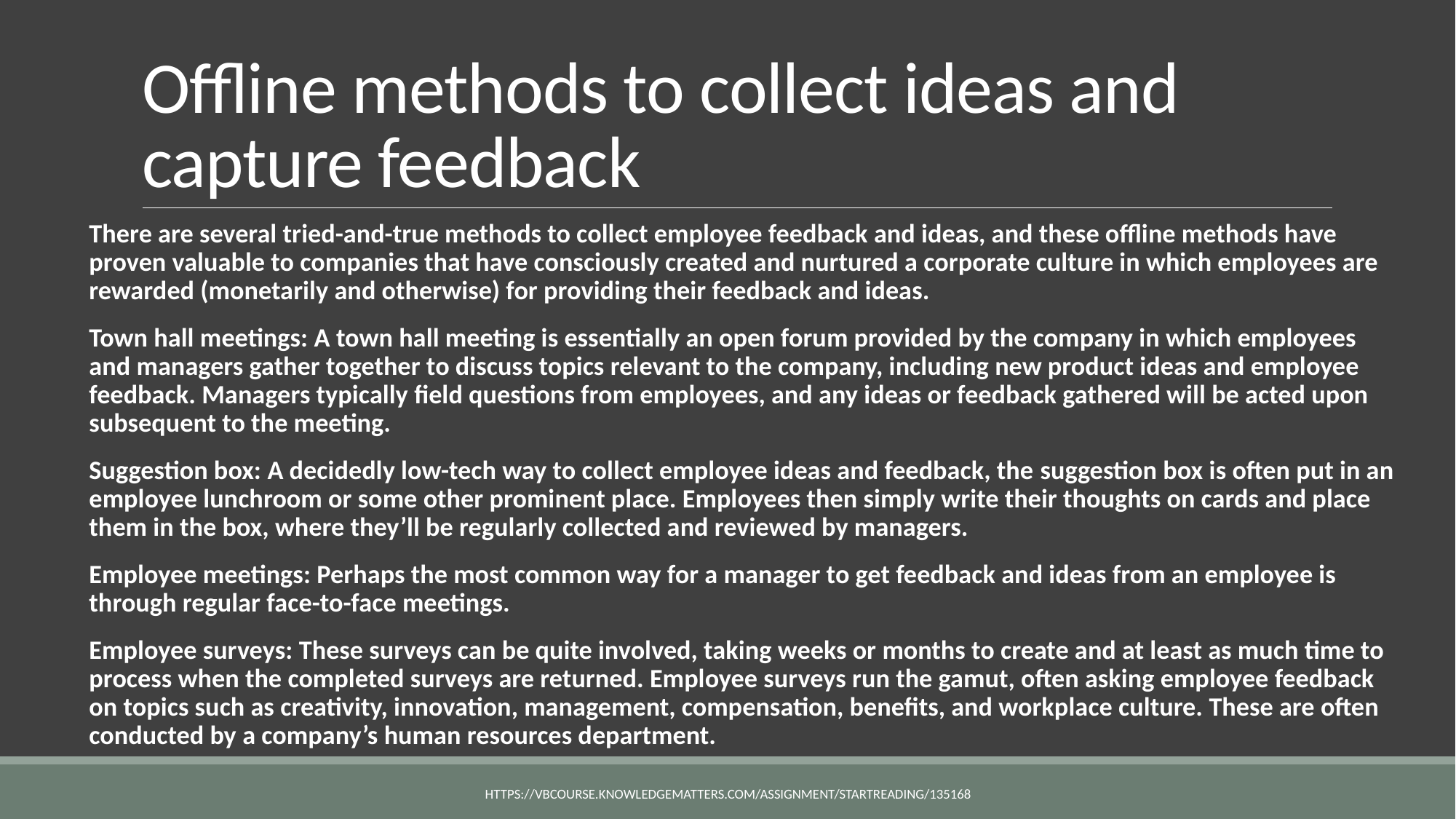

# Offline methods to collect ideas and capture feedback
There are several tried-and-true methods to collect employee feedback and ideas, and these offline methods have proven valuable to companies that have consciously created and nurtured a corporate culture in which employees are rewarded (monetarily and otherwise) for providing their feedback and ideas.
Town hall meetings: A town hall meeting is essentially an open forum provided by the company in which employees and managers gather together to discuss topics relevant to the company, including new product ideas and employee feedback. Managers typically field questions from employees, and any ideas or feedback gathered will be acted upon subsequent to the meeting.
Suggestion box: A decidedly low-tech way to collect employee ideas and feedback, the suggestion box is often put in an employee lunchroom or some other prominent place. Employees then simply write their thoughts on cards and place them in the box, where they’ll be regularly collected and reviewed by managers.
Employee meetings: Perhaps the most common way for a manager to get feedback and ideas from an employee is through regular face-to-face meetings.
Employee surveys: These surveys can be quite involved, taking weeks or months to create and at least as much time to process when the completed surveys are returned. Employee surveys run the gamut, often asking employee feedback on topics such as creativity, innovation, management, compensation, benefits, and workplace culture. These are often conducted by a company’s human resources department.
https://vbcourse.knowledgematters.com/assignment/startReading/135168